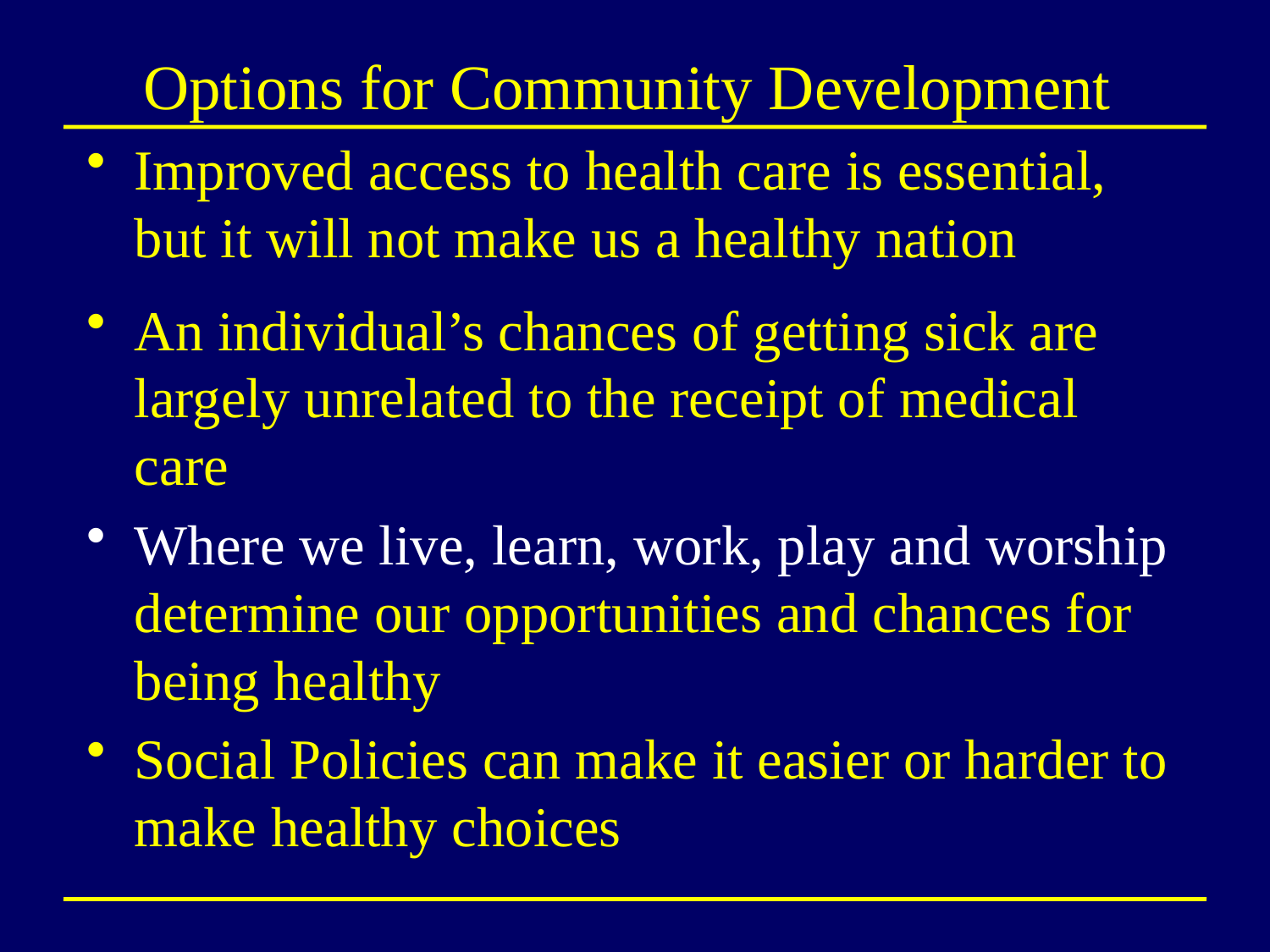

# Options for Community Development

Improved access to health care is essential, but it will not make us a healthy nation
An individual’s chances of getting sick are largely unrelated to the receipt of medical care
Where we live, learn, work, play and worship determine our opportunities and chances for being healthy
Social Policies can make it easier or harder to make healthy choices